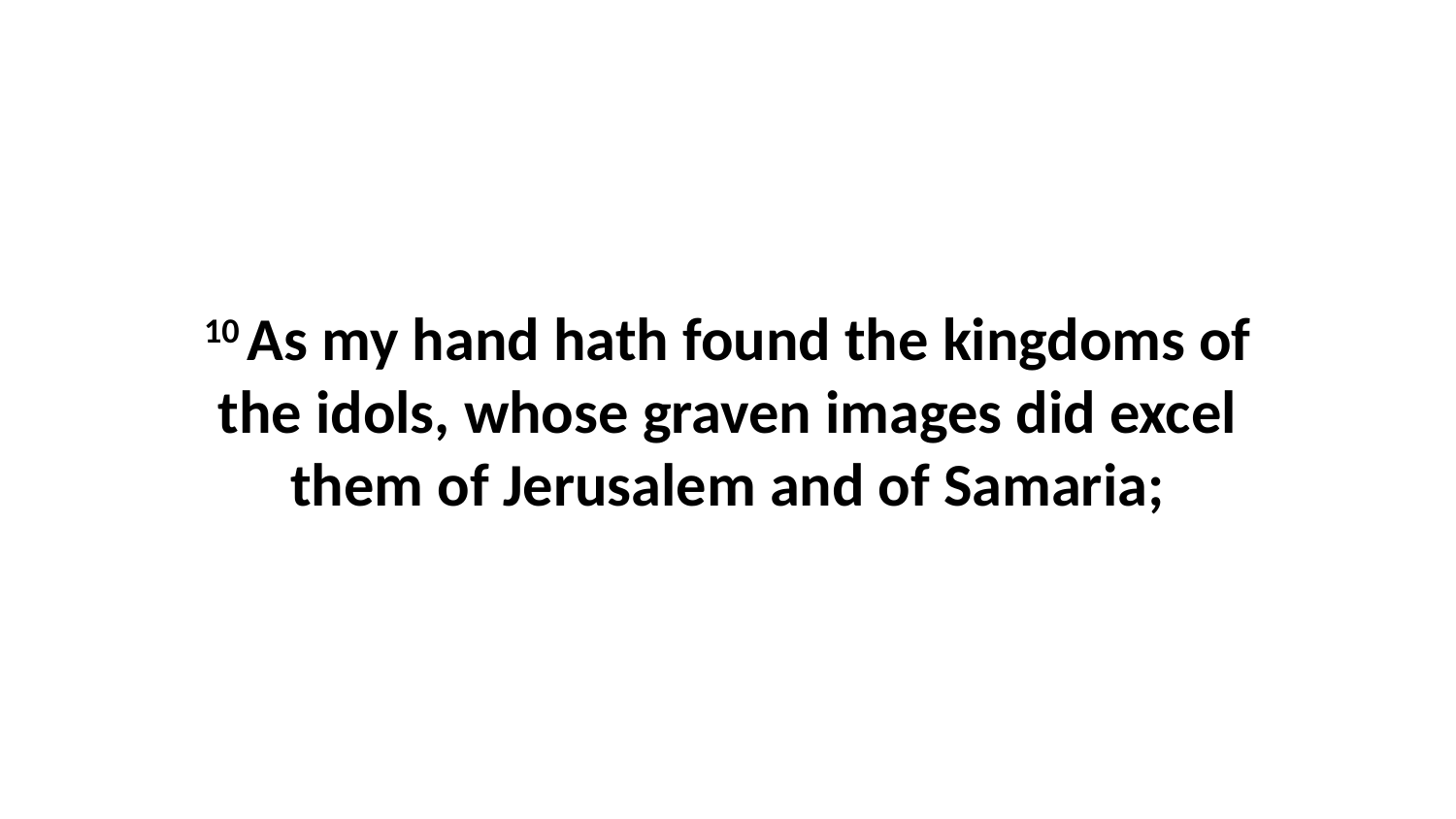

10 As my hand hath found the kingdoms of the idols, whose graven images did excel them of Jerusalem and of Samaria;